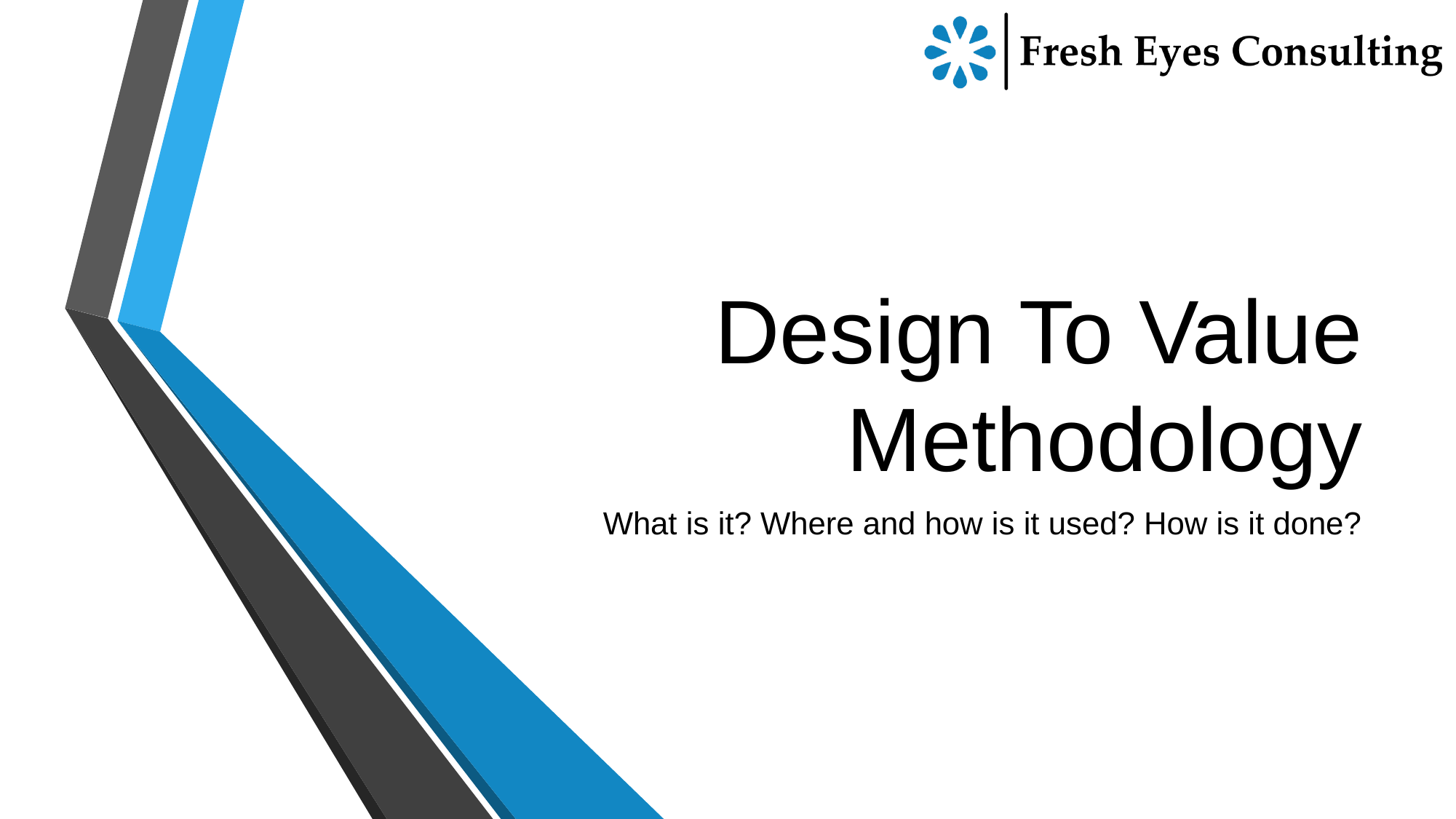

# Design To Value Methodology
What is it? Where and how is it used? How is it done?